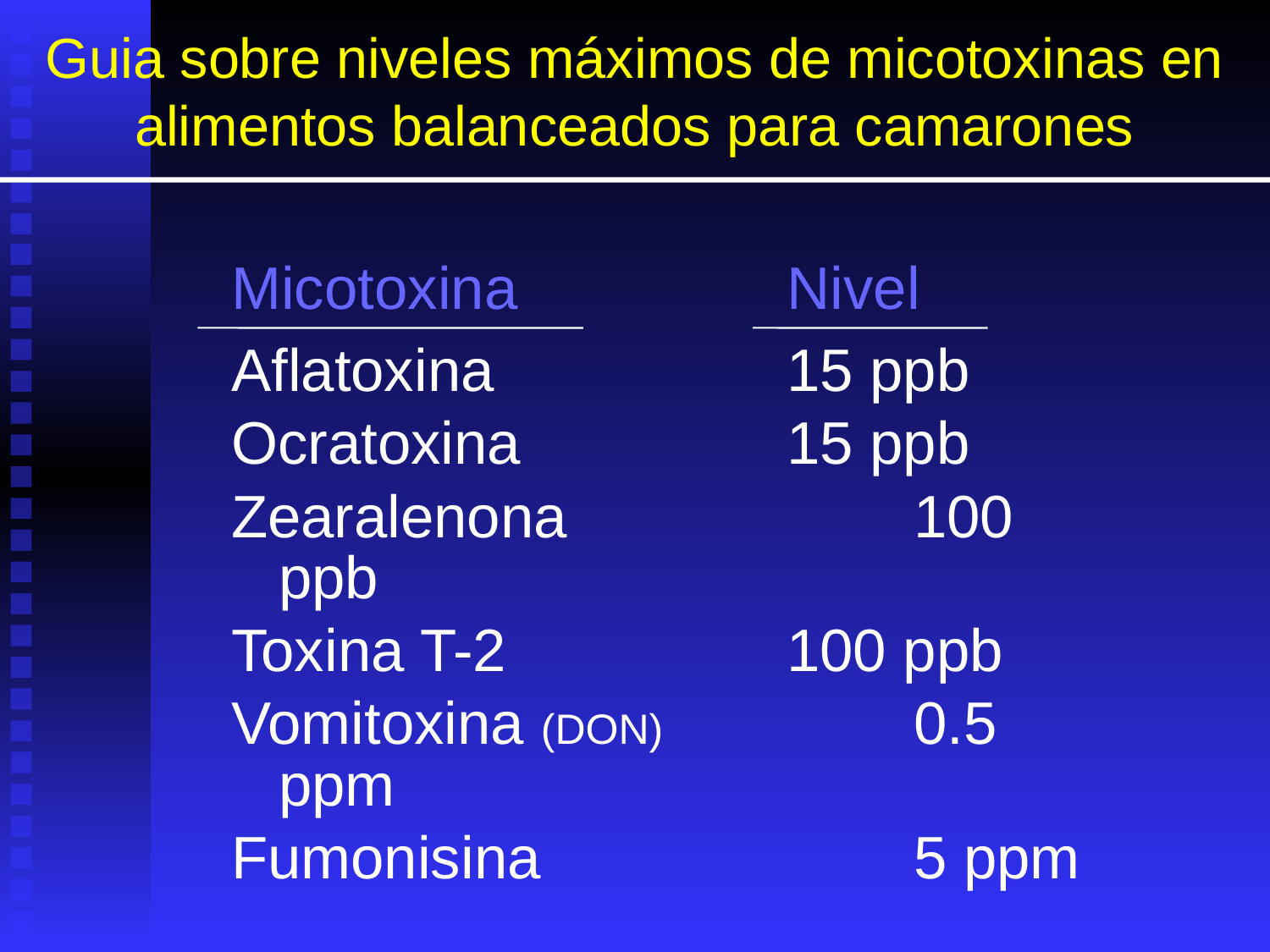

# Guia sobre niveles máximos de micotoxinas en alimentos balanceados para camarones

Micotoxina			Nivel
Aflatoxina			15 ppb
Ocratoxina			15 ppb
Zearalenona			100 ppb
Toxina T-2			100 ppb
Vomitoxina (DON)		0.5 ppm
Fumonisina			5 ppm